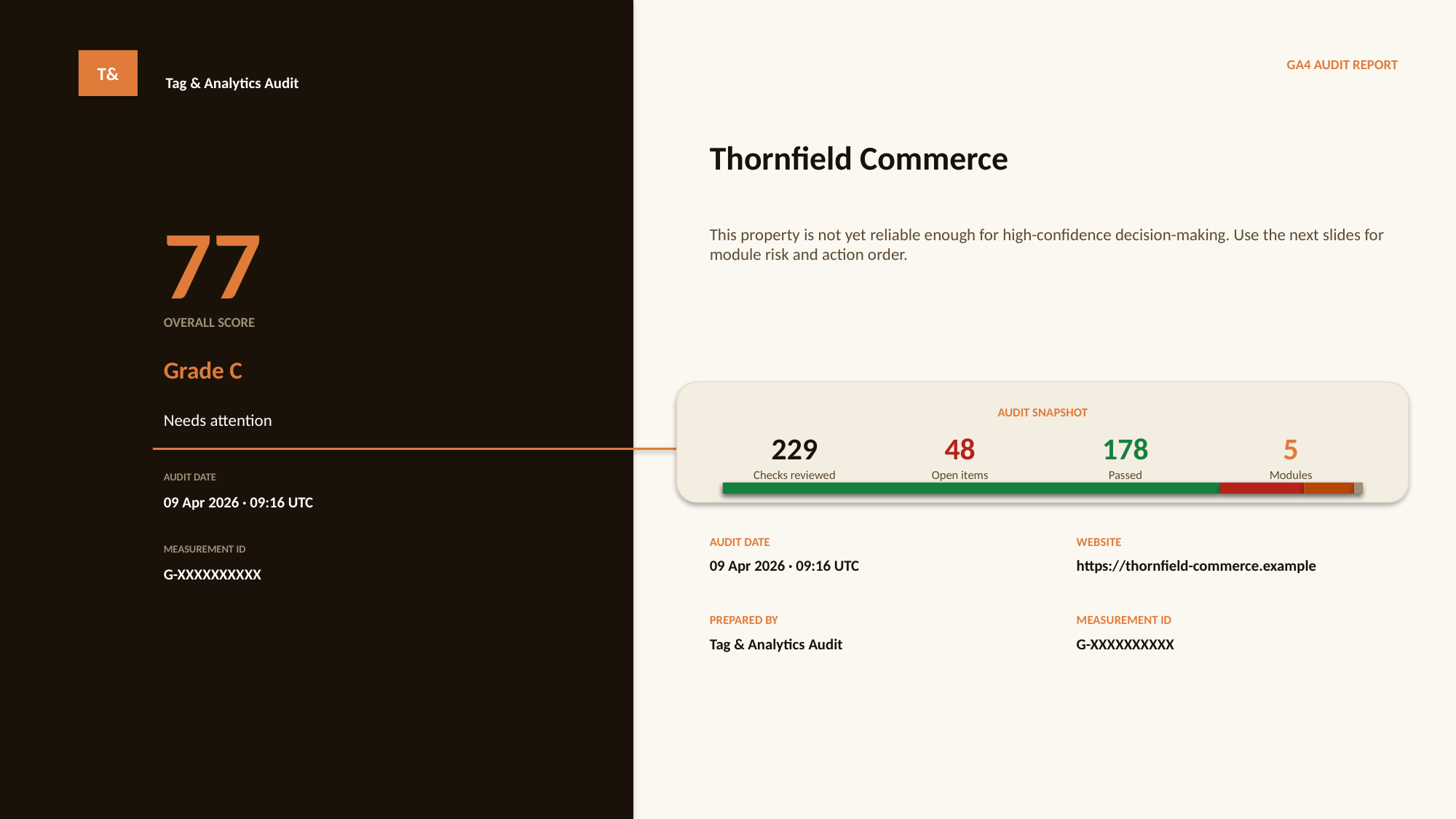

T&
GA4 AUDIT REPORT
Tag & Analytics Audit
Thornfield Commerce
77
This property is not yet reliable enough for high-confidence decision-making. Use the next slides for module risk and action order.
OVERALL SCORE
Grade C

AUDIT SNAPSHOT
Needs attention
229
48
178
5

Checks reviewed
Open items
Passed
Modules
AUDIT DATE

09 Apr 2026 · 09:16 UTC
AUDIT DATE
WEBSITE
MEASUREMENT ID
09 Apr 2026 · 09:16 UTC
https://thornfield-commerce.example
G-XXXXXXXXXX
PREPARED BY
MEASUREMENT ID
Tag & Analytics Audit
G-XXXXXXXXXX